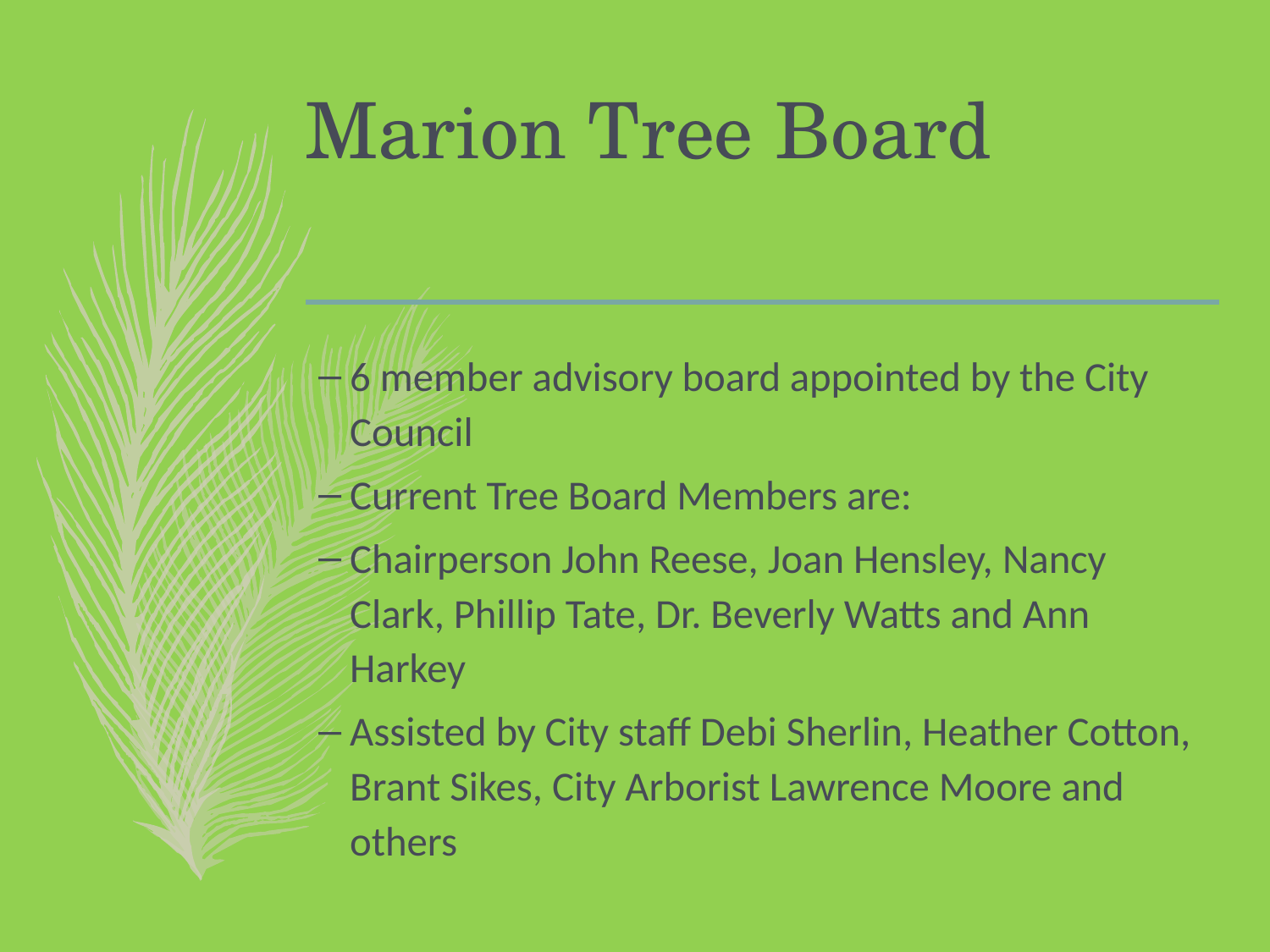

# Marion Tree Board
6 member advisory board appointed by the City Council
Current Tree Board Members are:
Chairperson John Reese, Joan Hensley, Nancy Clark, Phillip Tate, Dr. Beverly Watts and Ann Harkey
Assisted by City staff Debi Sherlin, Heather Cotton, Brant Sikes, City Arborist Lawrence Moore and others